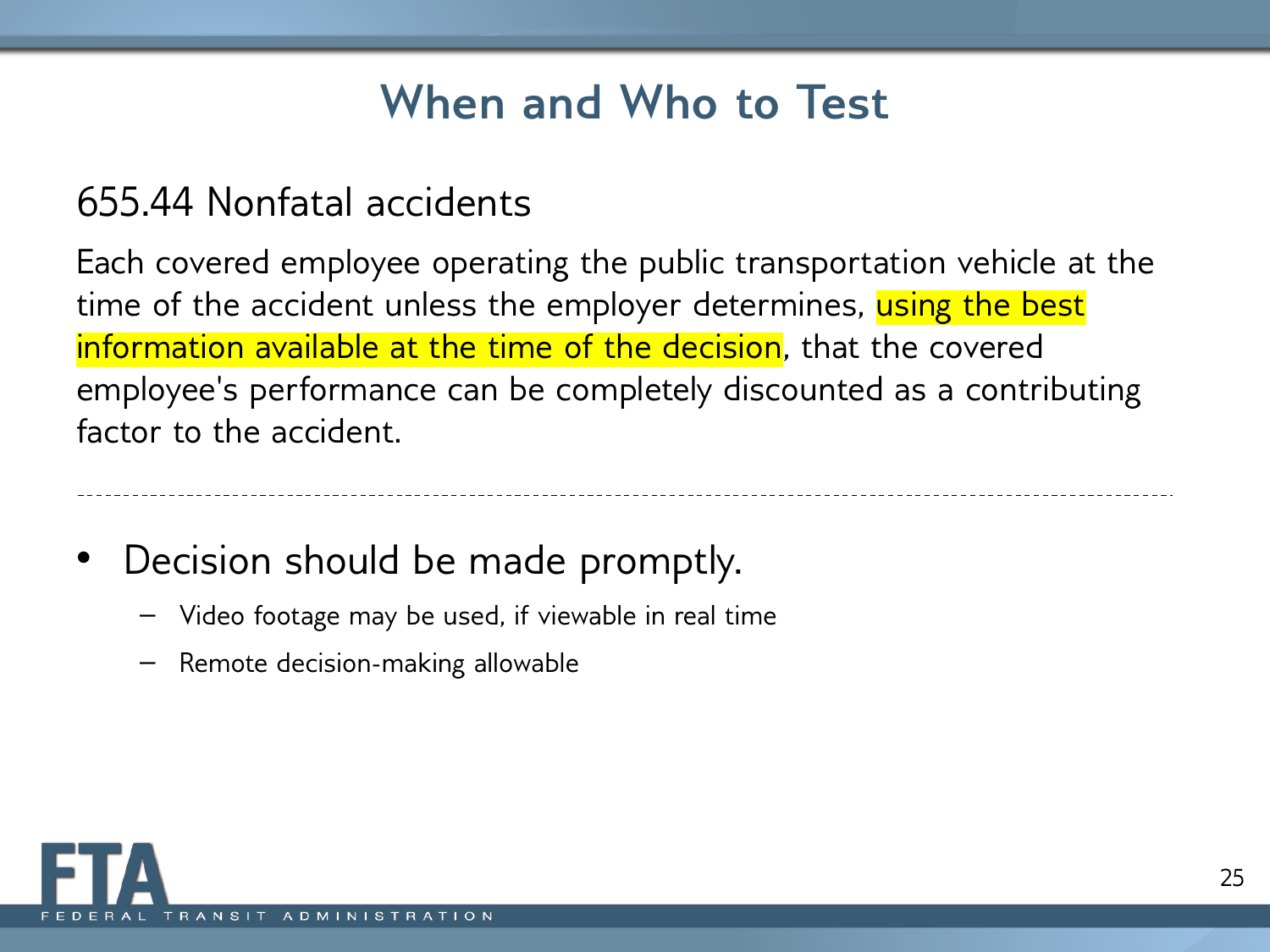

# When and Who to Test
655.44 Nonfatal accidents
Each covered employee operating the public transportation vehicle at the time of the accident unless the employer determines, using the best information available at the time of the decision, that the covered employee's performance can be completely discounted as a contributing factor to the accident.

Decision should be made promptly.
Video footage may be used, if viewable in real time
Remote decision-making allowable